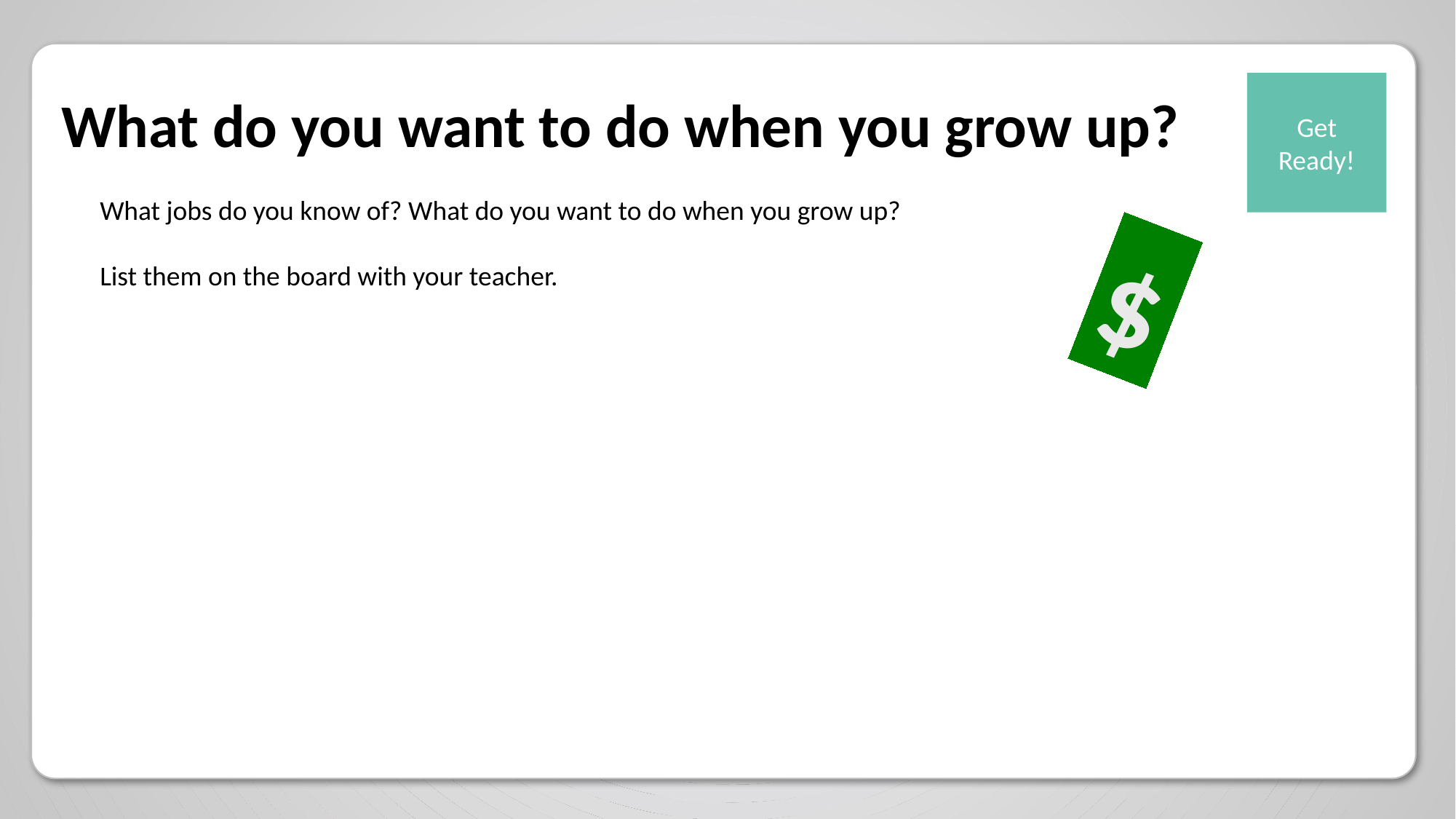

# What do you want to do when you grow up?
What jobs do you know of? What do you want to do when you grow up?

List them on the board with your teacher.
$